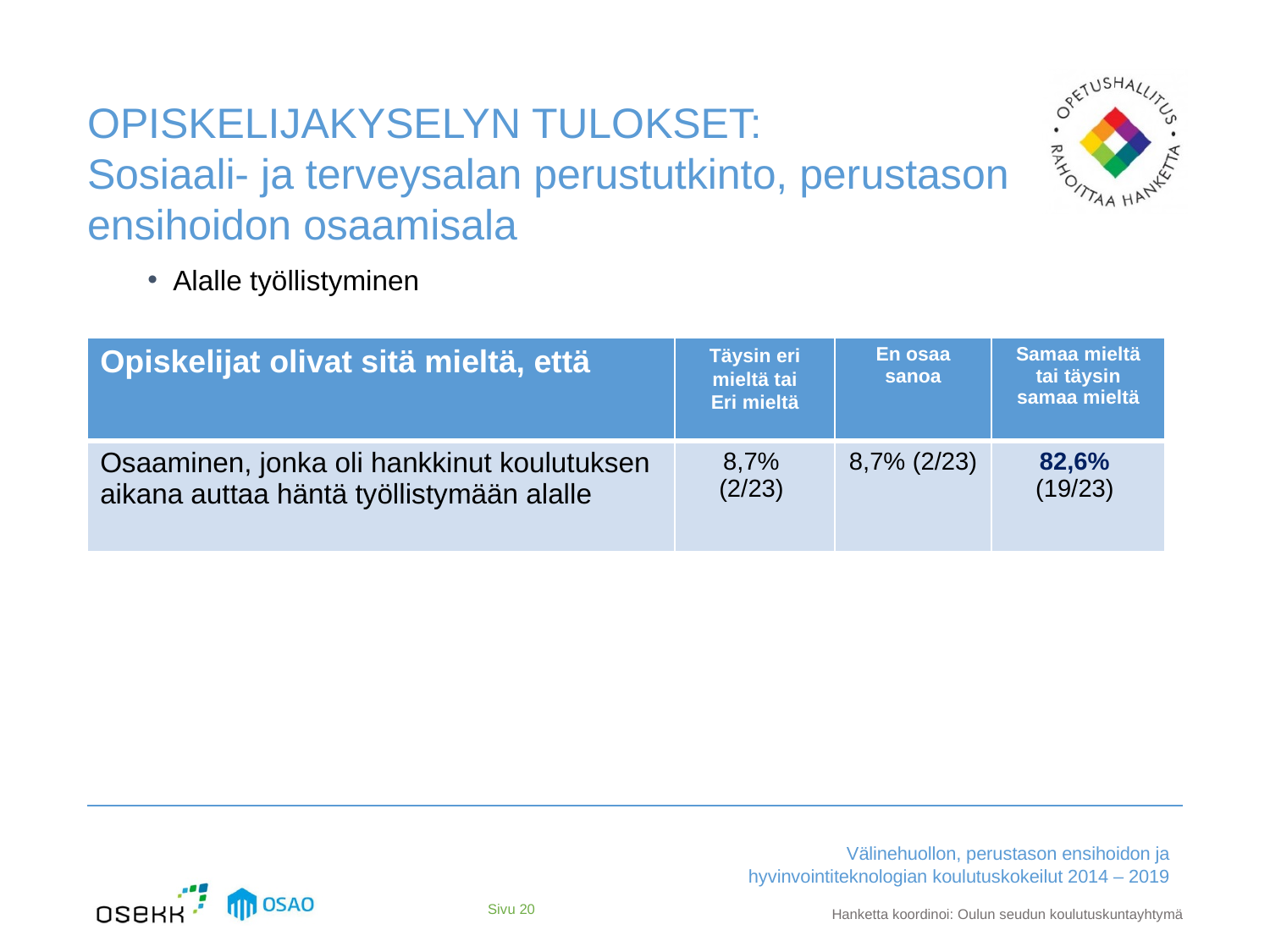

# OPISKELIJAKYSELYN TULOKSET: Sosiaali- ja terveysalan perustutkinto, perustason ensihoidon osaamisala
Alalle työllistyminen

| Opiskelijat olivat sitä mieltä, että | Täysin eri mieltä tai Eri mieltä | En osaa sanoa | Samaa mieltä tai täysin samaa mieltä |
| --- | --- | --- | --- |
| Osaaminen, jonka oli hankkinut koulutuksen aikana auttaa häntä työllistymään alalle | 8,7% (2/23) | 8,7% (2/23) | 82,6% (19/23) |
Sivu 20